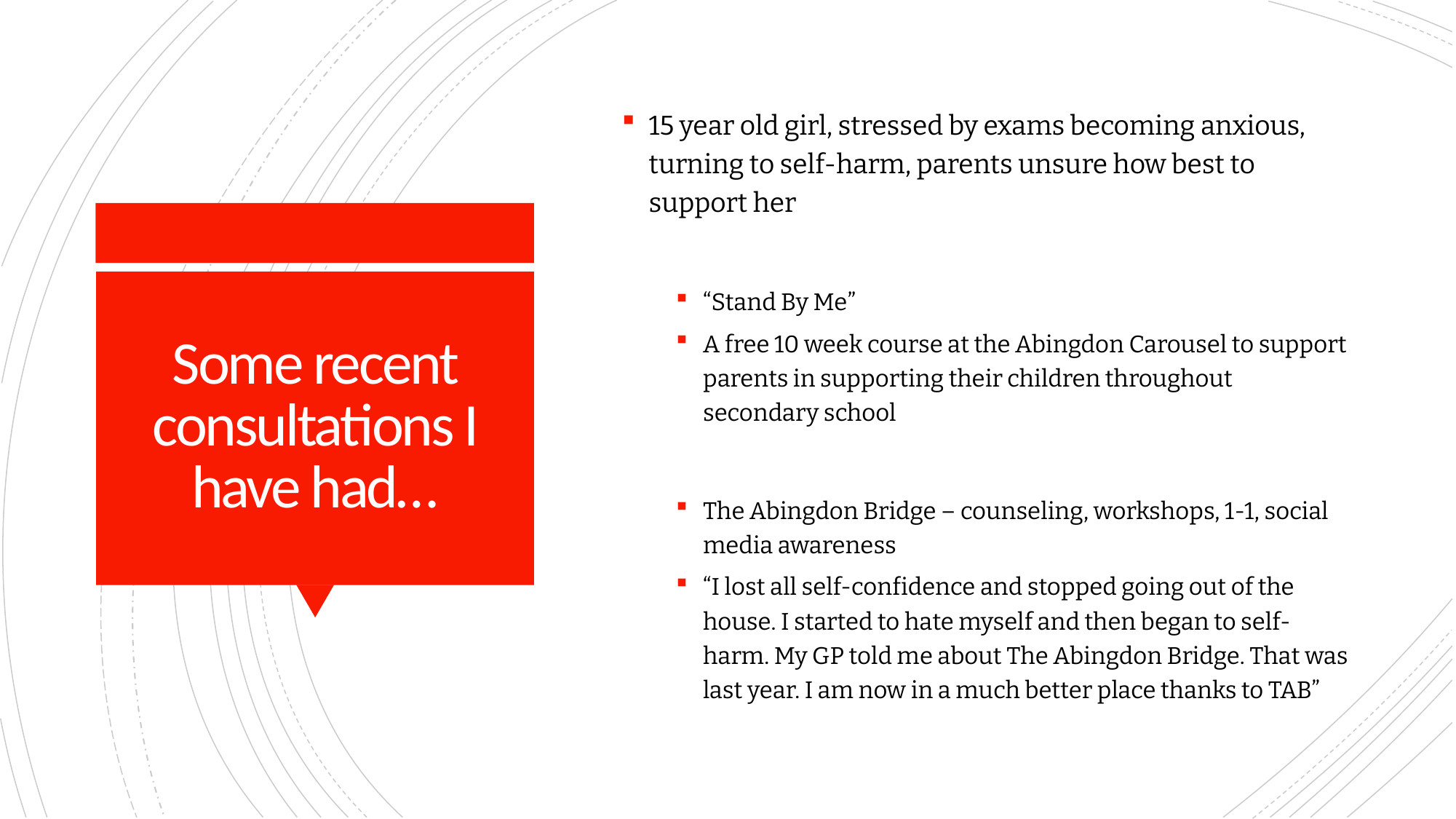

15 year old girl, stressed by exams becoming anxious, turning to self-harm, parents unsure how best to support her

“Stand By Me”
A free 10 week course at the Abingdon Carousel to support parents in supporting their children throughout secondary school

The Abingdon Bridge – counseling, workshops, 1-1, social media awareness
“I lost all self-confidence and stopped going out of the house. I started to hate myself and then began to self-harm. My GP told me about The Abingdon Bridge. That was last year. I am now in a much better place thanks to TAB”

# Some recent consultations I have had…